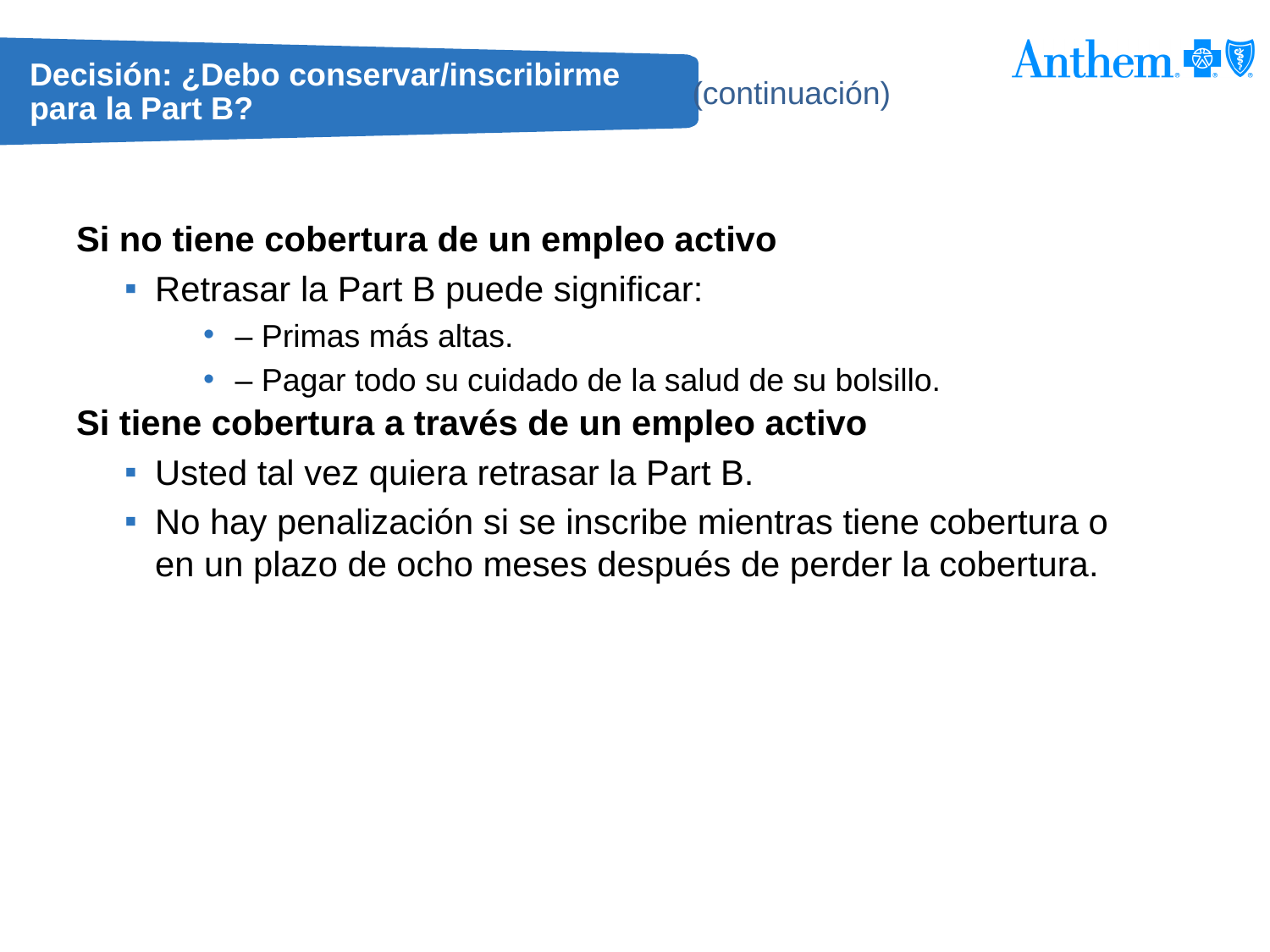

# Decisión: ¿Debo conservar/inscribirme para la Part B?
(continuación)
Si no tiene cobertura de un empleo activo
Retrasar la Part B puede significar:
– Primas más altas.
– Pagar todo su cuidado de la salud de su bolsillo.
Si tiene cobertura a través de un empleo activo
Usted tal vez quiera retrasar la Part B.
No hay penalización si se inscribe mientras tiene cobertura o
en un plazo de ocho meses después de perder la cobertura.